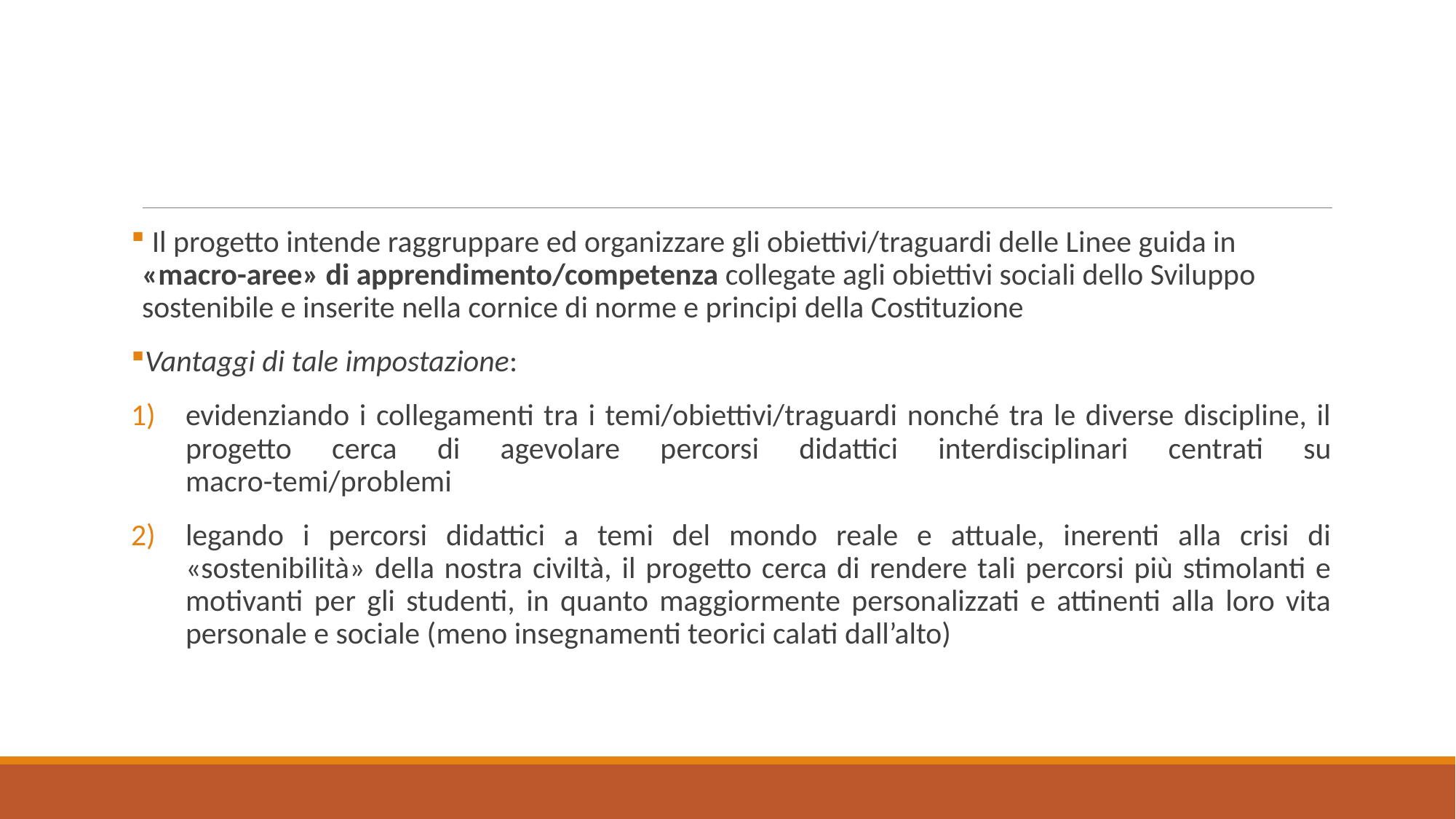

#
 Il progetto intende raggruppare ed organizzare gli obiettivi/traguardi delle Linee guida in «macro-aree» di apprendimento/competenza collegate agli obiettivi sociali dello Sviluppo sostenibile e inserite nella cornice di norme e principi della Costituzione
Vantaggi di tale impostazione:
evidenziando i collegamenti tra i temi/obiettivi/traguardi nonché tra le diverse discipline, il progetto cerca di agevolare percorsi didattici interdisciplinari centrati su macro-temi/problemi
legando i percorsi didattici a temi del mondo reale e attuale, inerenti alla crisi di «sostenibilità» della nostra civiltà, il progetto cerca di rendere tali percorsi più stimolanti e motivanti per gli studenti, in quanto maggiormente personalizzati e attinenti alla loro vita personale e sociale (meno insegnamenti teorici calati dall’alto)